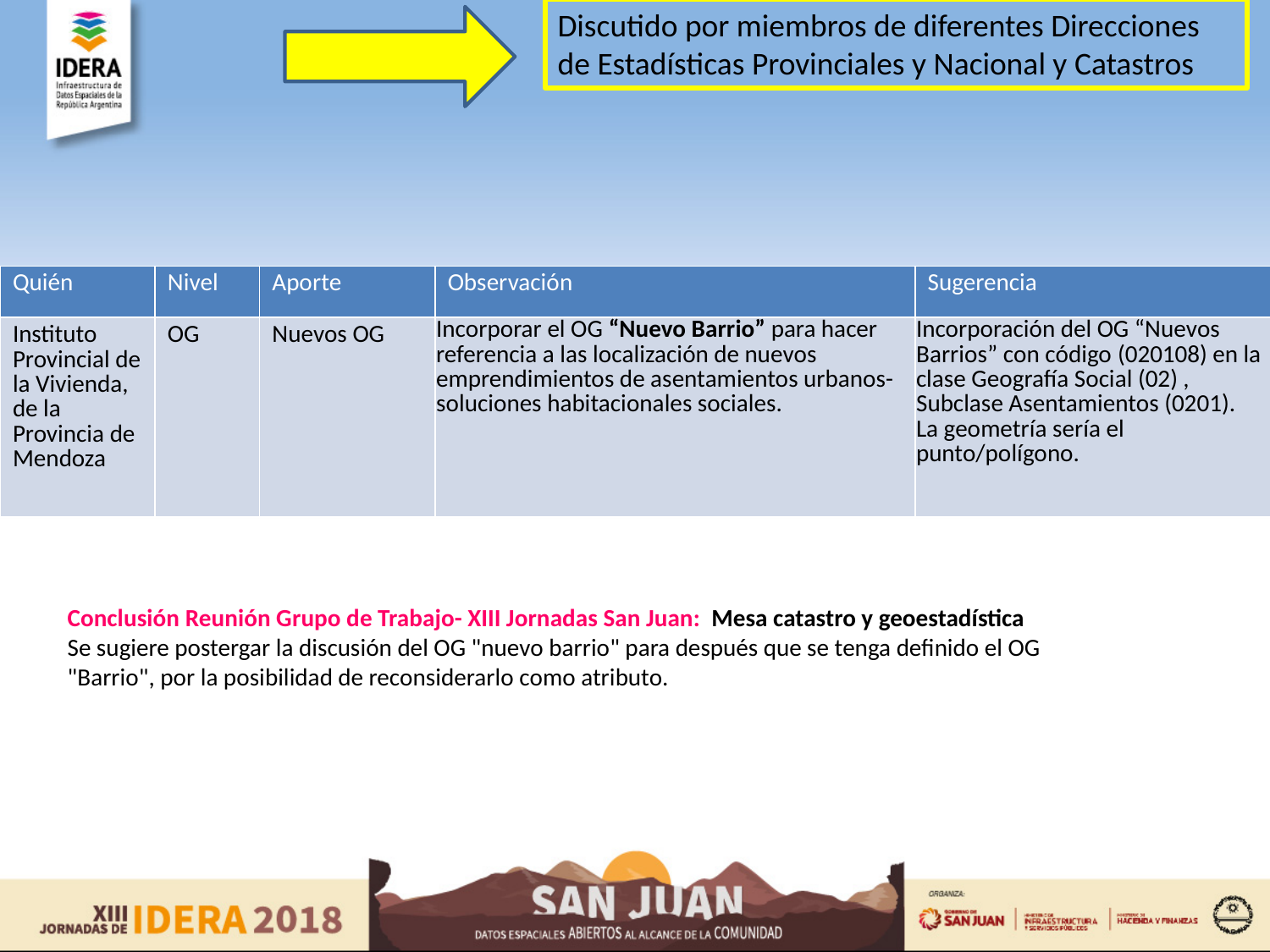

Discutido por miembros de diferentes Direcciones de Estadísticas Provinciales y Nacional y Catastros

| Quién | Nivel | Aporte | Observación | Sugerencia |
| --- | --- | --- | --- | --- |
| Instituto Provincial de la Vivienda, de la Provincia de Mendoza | OG | Nuevos OG | Incorporar el OG “Nuevo Barrio” para hacer referencia a las localización de nuevos emprendimientos de asentamientos urbanos- soluciones habitacionales sociales. | Incorporación del OG “Nuevos Barrios” con código (020108) en la clase Geografía Social (02) , Subclase Asentamientos (0201). La geometría sería el punto/polígono. |
Conclusión Reunión Grupo de Trabajo- XIII Jornadas San Juan:  Mesa catastro y geoestadística
Se sugiere postergar la discusión del OG "nuevo barrio" para después que se tenga definido el OG "Barrio", por la posibilidad de reconsiderarlo como atributo.